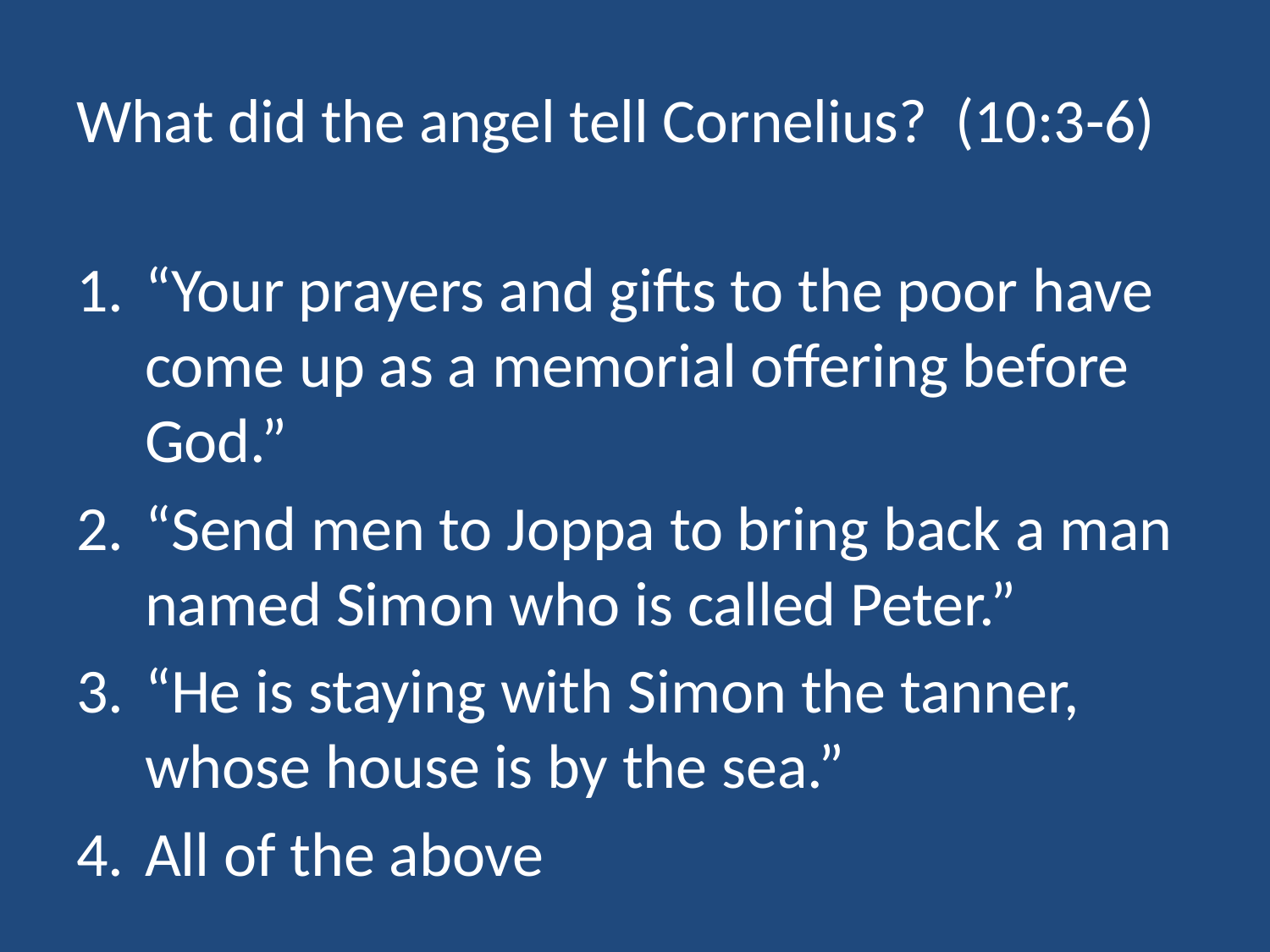

# What did the angel tell Cornelius?  (10:3-6)
“Your prayers and gifts to the poor have come up as a memorial offering before God.”
“Send men to Joppa to bring back a man named Simon who is called Peter.”
“He is staying with Simon the tanner, whose house is by the sea.”
All of the above